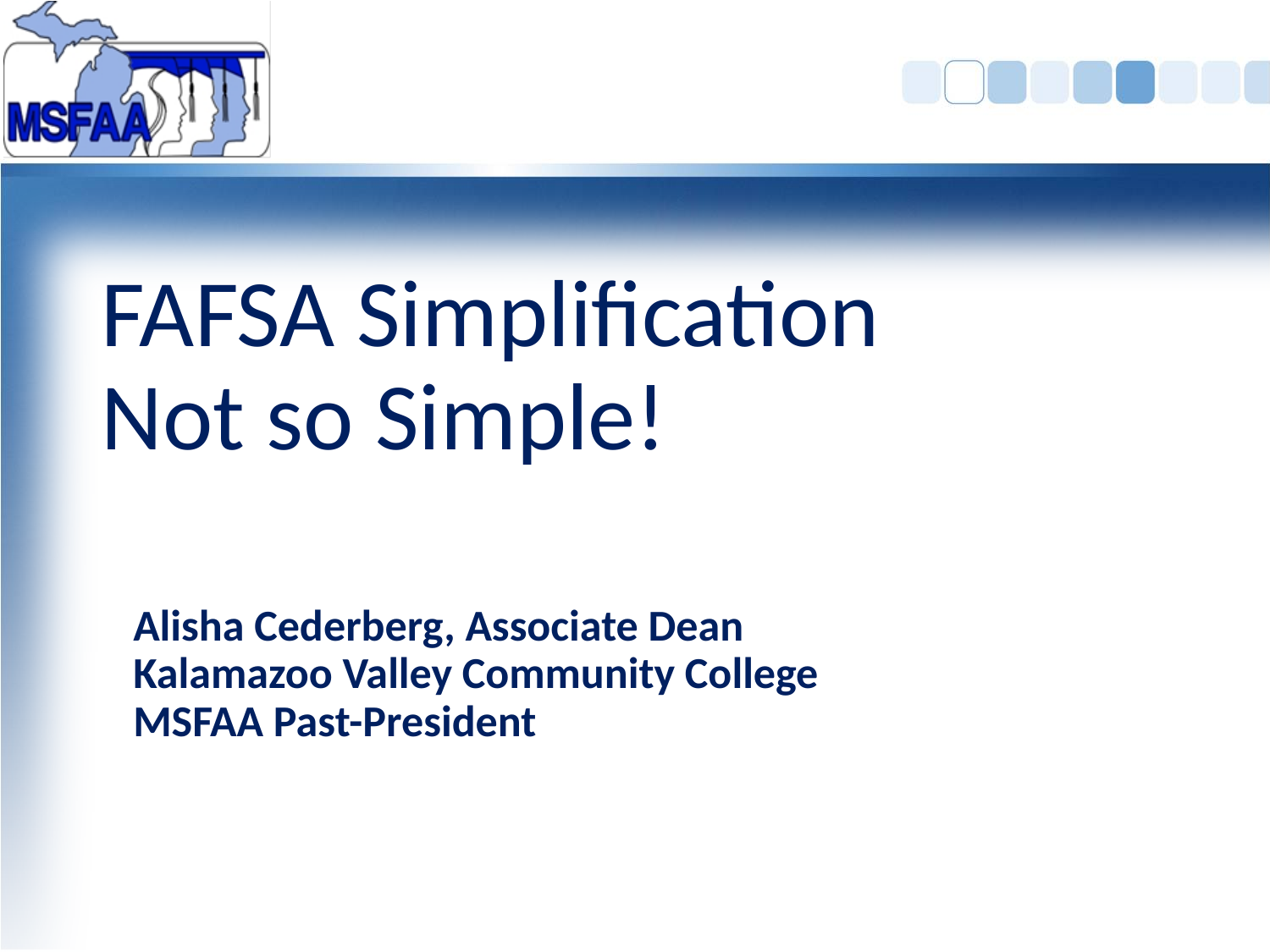

# FAFSA Simplification Not so Simple!
Alisha Cederberg, Associate Dean
Kalamazoo Valley Community College
MSFAA Past-President